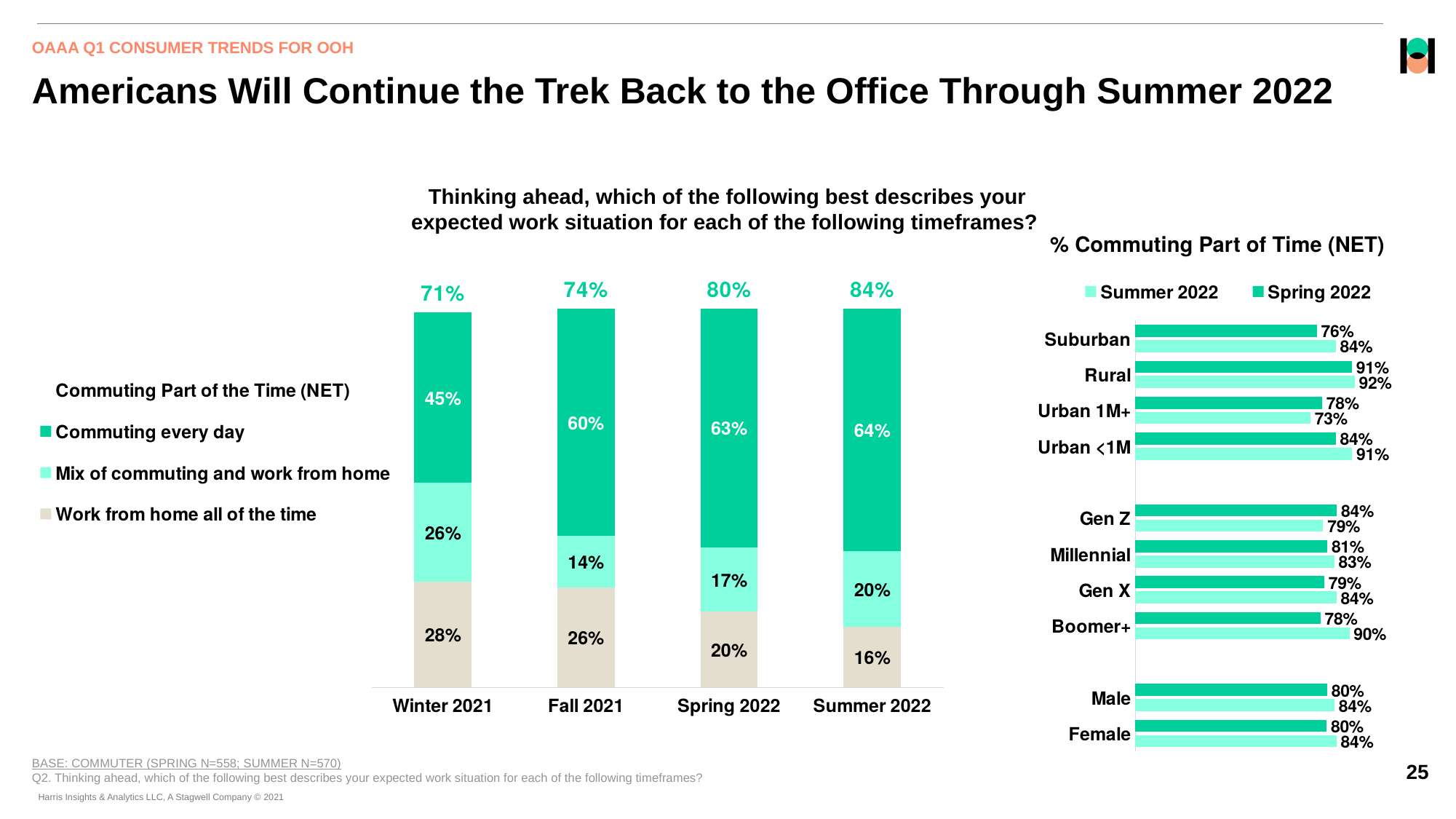

OAAA Q1 CONSUMER TRENDS FOR OOH
# Americans Will Continue the Trek Back to the Office Through Summer 2022
Thinking ahead, which of the following best describes your expected work situation for each of the following timeframes?

[unsupported chart]

% Commuting Part of Time (NET)

### Chart

| Category | Spring 2022 | Summer 2022 |
|---|---|---|
| Suburban | 0.76099019 | 0.84071378 |
| Rural | 0.9086390300000001 | 0.91997322 |
| Urban 1M+ | 0.78354653 | 0.7344578199999999 |
| Urban <1M | 0.84107463 | 0.9097254600000001 |
|  | None | None |
| Gen Z | 0.84489105 | 0.78788686 |
| Millennial | 0.80518906 | 0.83453966 |
| Gen X | 0.7925084099999999 | 0.8440693600000001 |
| Boomer+ | 0.77644979 | 0.89810323 |
|  | None | None |
| Male | 0.80448944 | 0.83582606 |
| Female | 0.80273534 | 0.84409844 |

BASE: COMMUTER (SPRING N=558; SUMMER N=570)
Q2. Thinking ahead, which of the following best describes your expected work situation for each of the following timeframes?